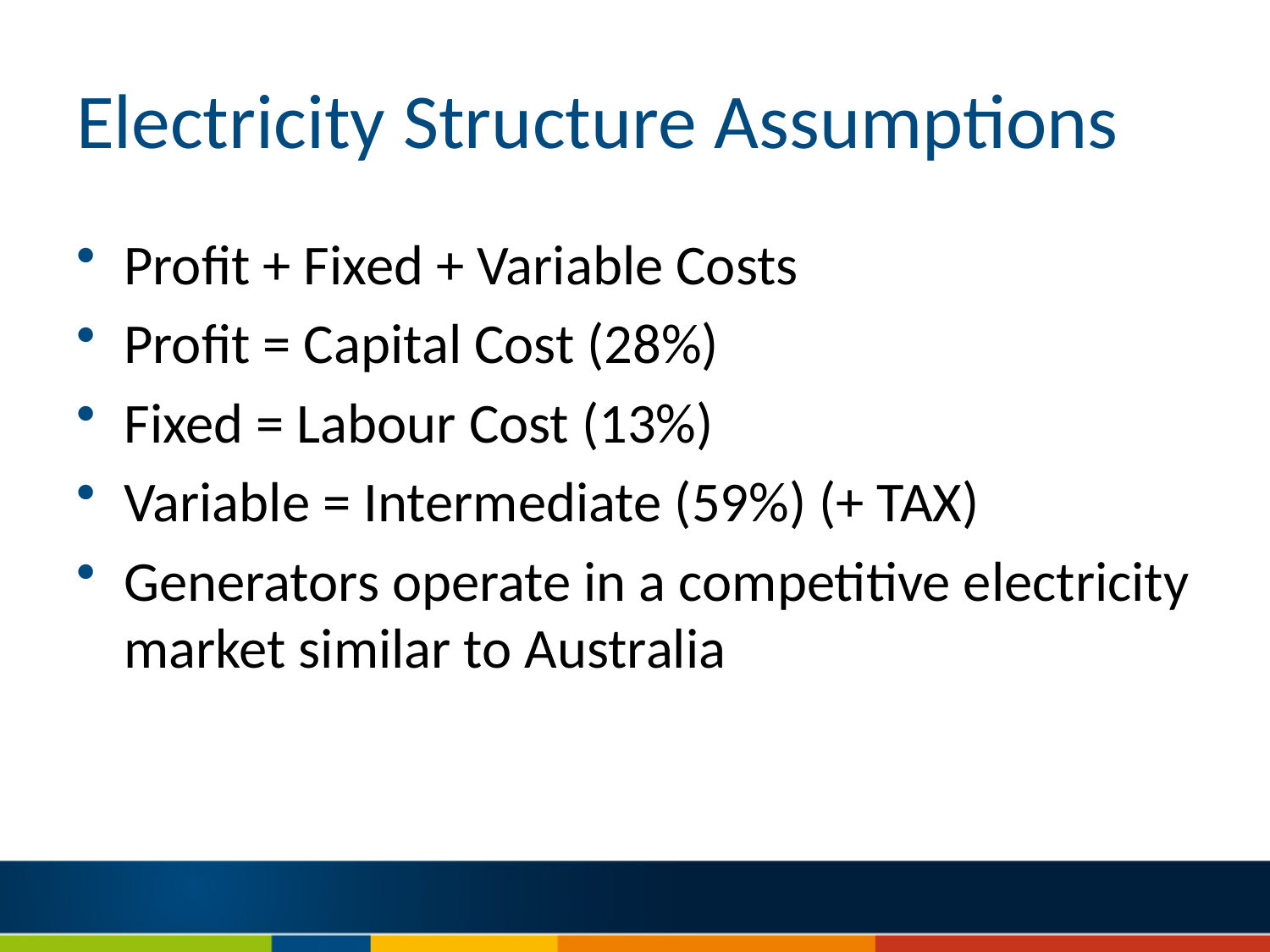

# Electricity Structure Assumptions
Profit + Fixed + Variable Costs
Profit = Capital Cost (28%)
Fixed = Labour Cost (13%)
Variable = Intermediate (59%) (+ TAX)
Generators operate in a competitive electricity market similar to Australia